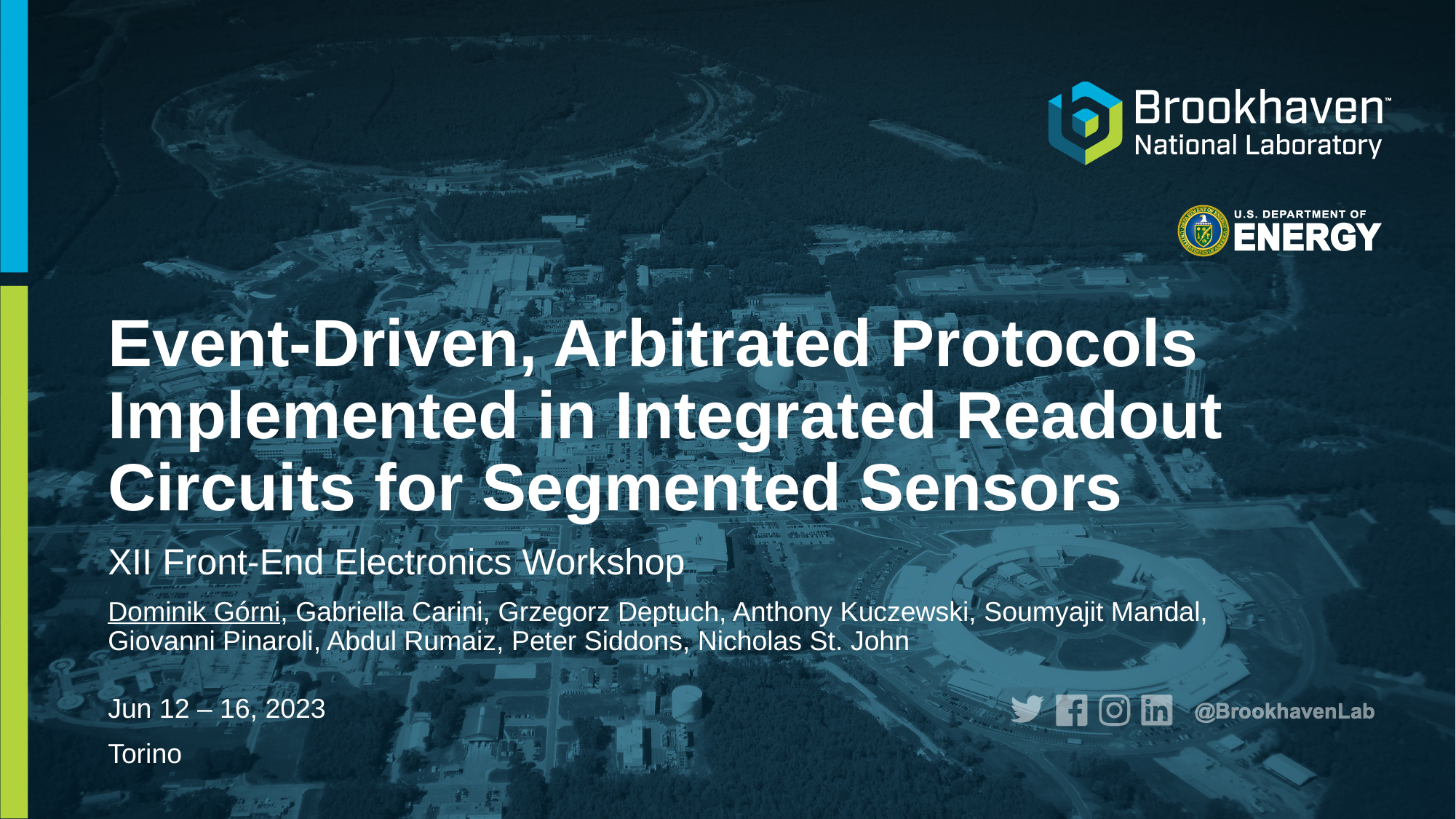

# Event-Driven, Arbitrated Protocols Implemented in Integrated Readout Circuits for Segmented Sensors
XII Front-End Electronics Workshop
Dominik Górni, Gabriella Carini, Grzegorz Deptuch, Anthony Kuczewski, Soumyajit Mandal, Giovanni Pinaroli, Abdul Rumaiz, Peter Siddons, Nicholas St. John
Jun 12 – 16, 2023
Torino